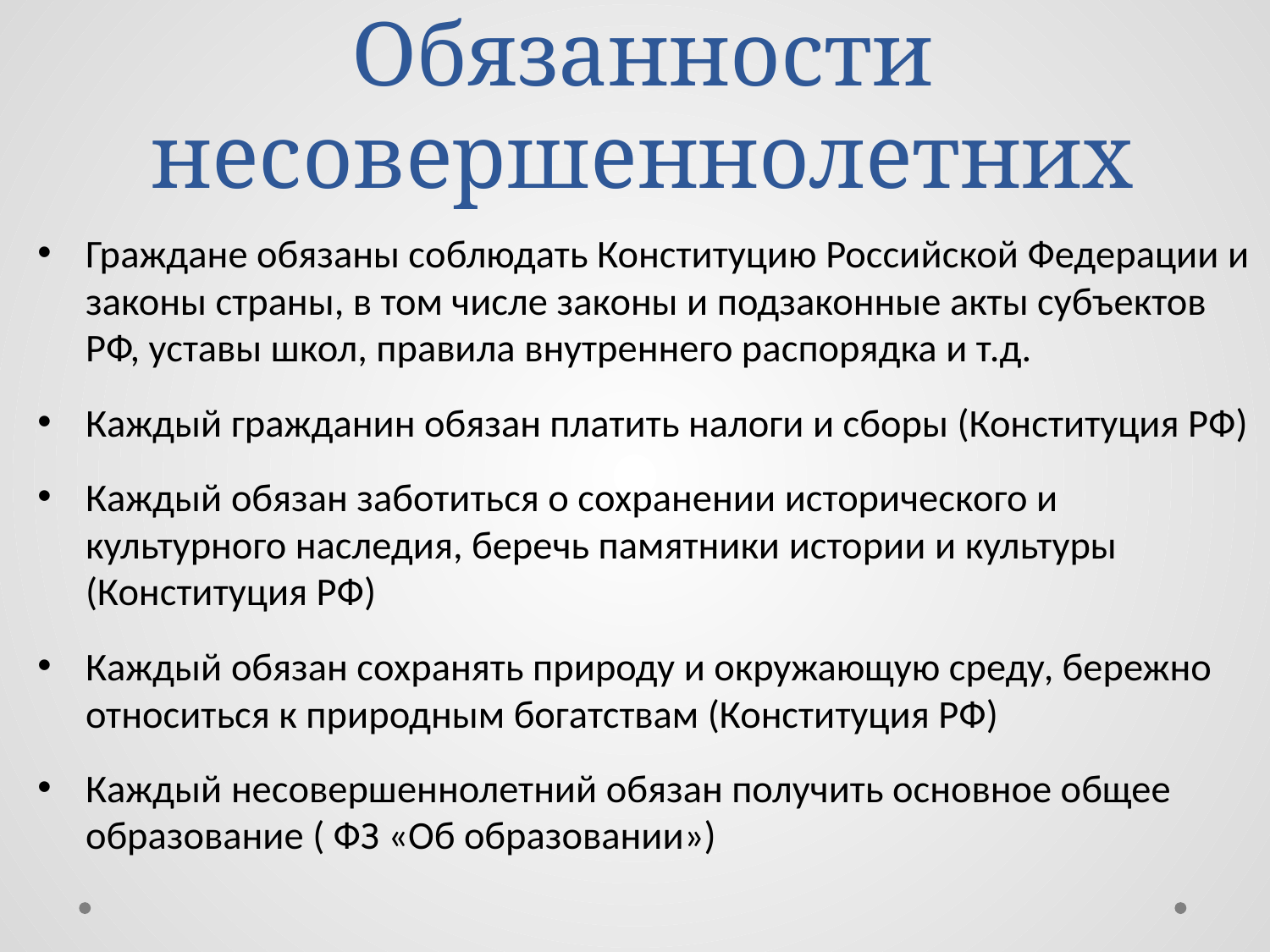

# Обязанности несовершеннолетних
Граждане обязаны соблюдать Конституцию Российской Федерации и законы страны, в том числе законы и подзаконные акты субъектов РФ, уставы школ, правила внутреннего распорядка и т.д.
Каждый гражданин обязан платить налоги и сборы (Конституция РФ)
Каждый обязан заботиться о сохранении исторического и культурного наследия, беречь памятники истории и культуры (Конституция РФ)
Каждый обязан сохранять природу и окружающую среду, бережно относиться к природным богатствам (Конституция РФ)
Каждый несовершеннолетний обязан получить основное общее образование ( ФЗ «Об образовании»)